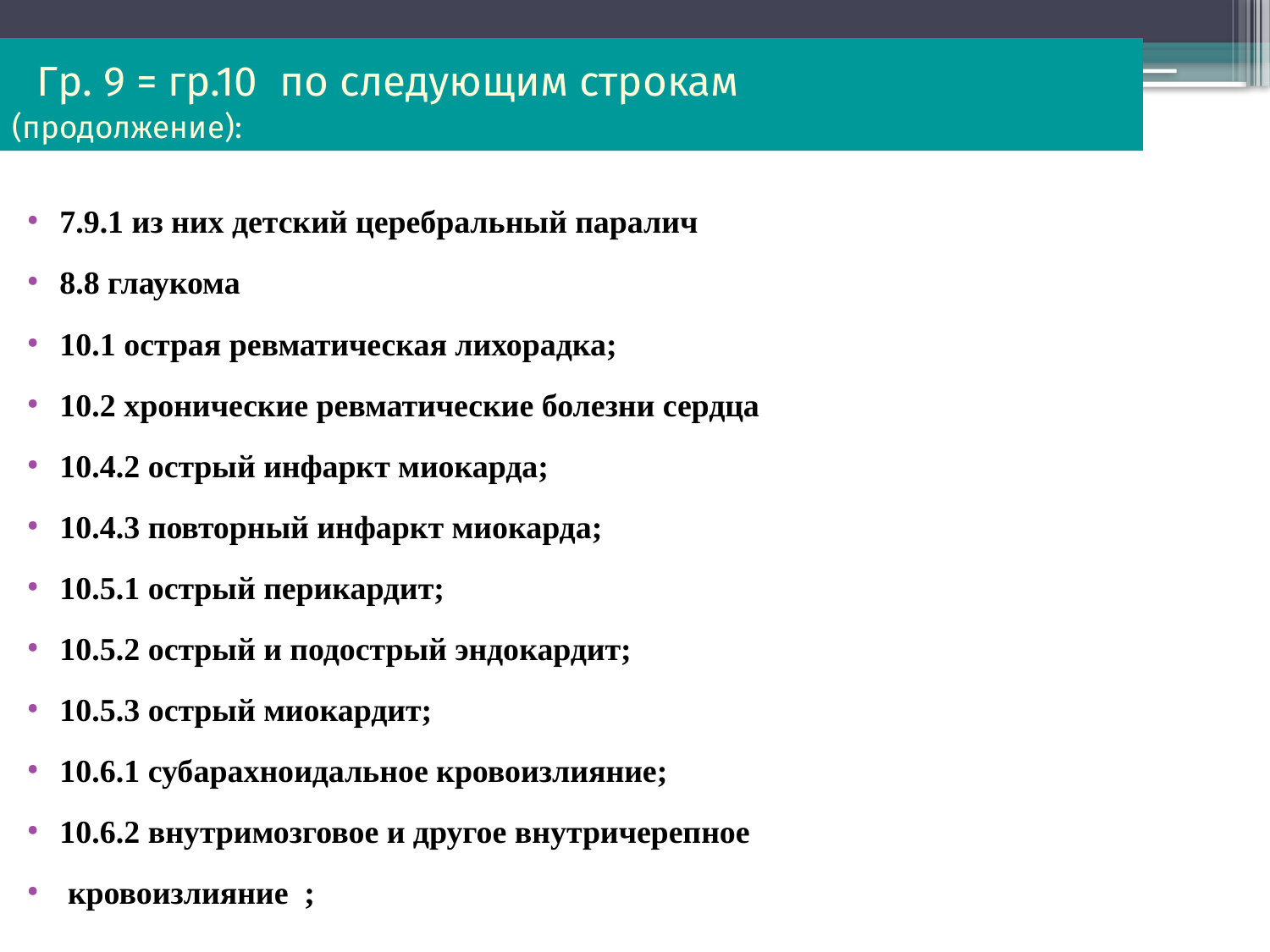

Гр. 9 = гр.10  по следующим строкам
(продолжение):
7.9.1 из них детский церебральный паралич
8.8 глаукома
10.1 острая ревматическая лихорадка;
10.2 хронические ревматические болезни сердца
10.4.2 острый инфаркт миокарда;
10.4.3 повторный инфаркт миокарда;
10.5.1 острый перикардит;
10.5.2 острый и подострый эндокардит;
10.5.3 острый миокардит;
10.6.1 субарахноидальное кровоизлияние;
10.6.2 внутримозговое и другое внутричерепное
 кровоизлияние  ;